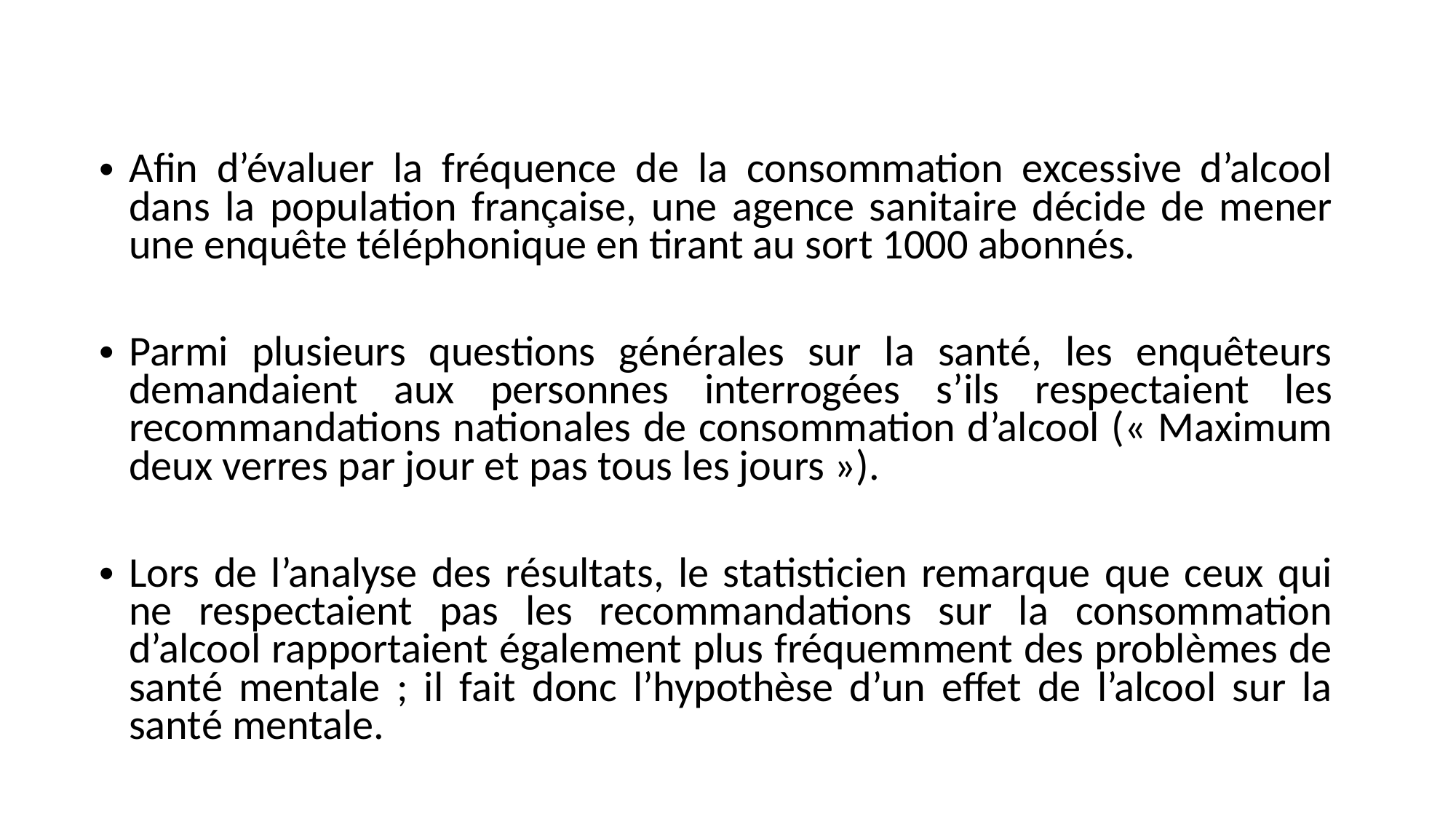

Afin d’évaluer la fréquence de la consommation excessive d’alcool dans la population française, une agence sanitaire décide de mener une enquête téléphonique en tirant au sort 1000 abonnés.

Parmi plusieurs questions générales sur la santé, les enquêteurs demandaient aux personnes interrogées s’ils respectaient les recommandations nationales de consommation d’alcool (« Maximum deux verres par jour et pas tous les jours »).

Lors de l’analyse des résultats, le statisticien remarque que ceux qui ne respectaient pas les recommandations sur la consommation d’alcool rapportaient également plus fréquemment des problèmes de santé mentale ; il fait donc l’hypothèse d’un effet de l’alcool sur la santé mentale.